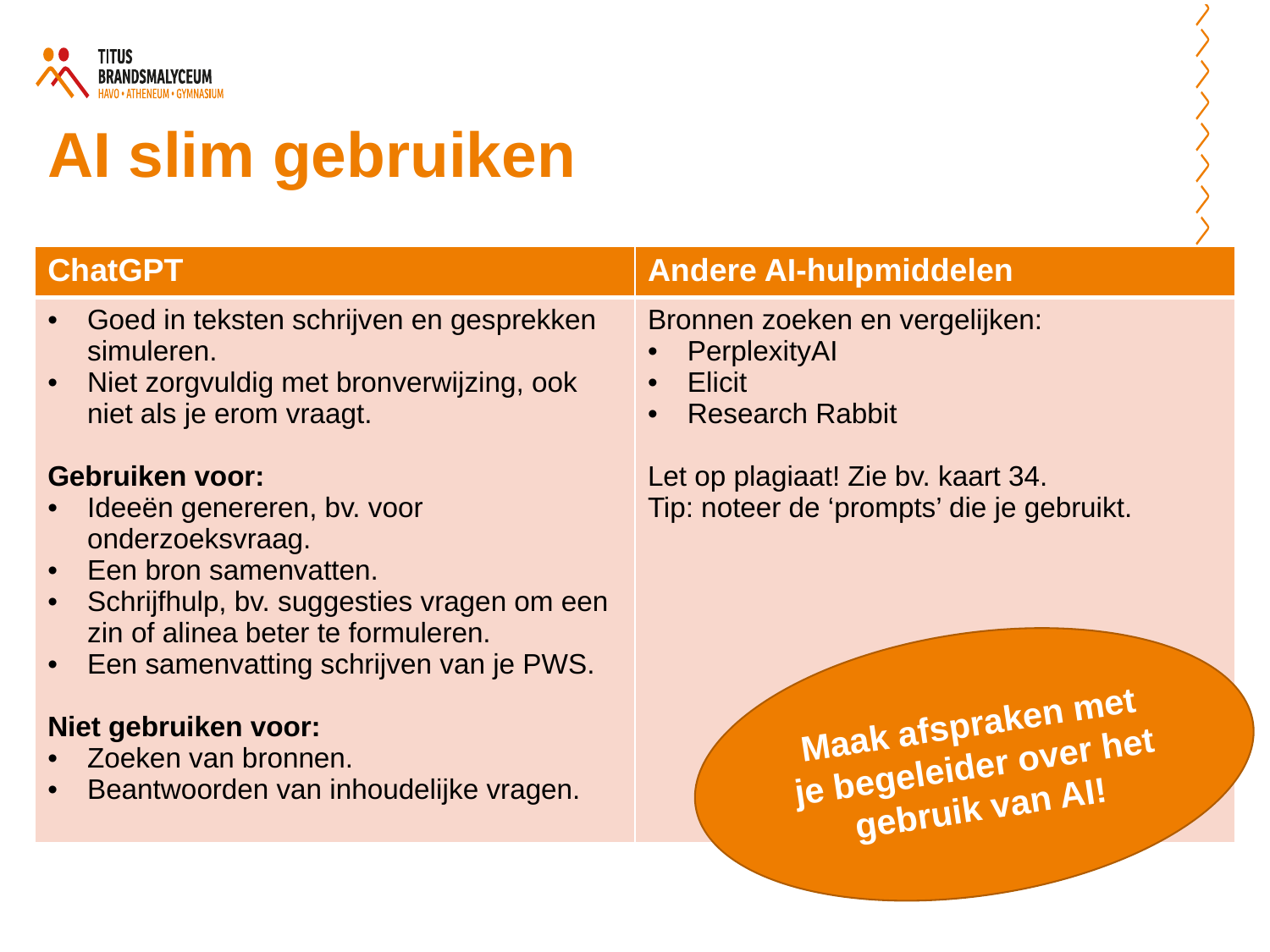

# AI slim gebruiken
| ChatGPT | Andere AI-hulpmiddelen |
| --- | --- |
| Goed in teksten schrijven en gesprekken simuleren. Niet zorgvuldig met bronverwijzing, ook niet als je erom vraagt. Gebruiken voor: Ideeën genereren, bv. voor onderzoeksvraag. Een bron samenvatten. Schrijfhulp, bv. suggesties vragen om een zin of alinea beter te formuleren. Een samenvatting schrijven van je PWS. Niet gebruiken voor: Zoeken van bronnen. Beantwoorden van inhoudelijke vragen. | Bronnen zoeken en vergelijken: PerplexityAI Elicit Research Rabbit Let op plagiaat! Zie bv. kaart 34. Tip: noteer de ‘prompts’ die je gebruikt. |
Maak afspraken met je begeleider over het gebruik van AI!